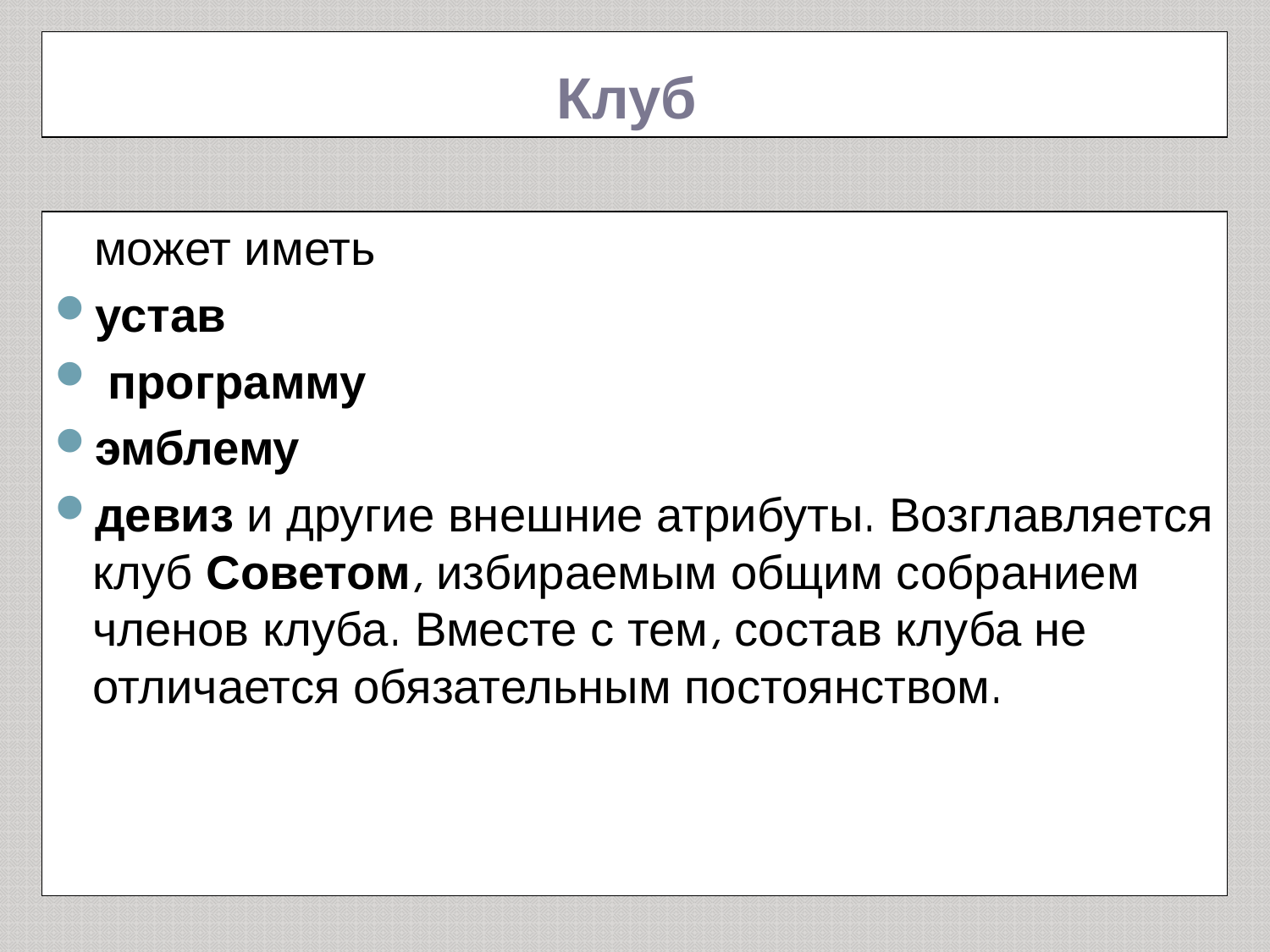

Клуб
   может иметь
устав
 программу
эмблему
девиз и другие внешние атрибуты. Возглавляется клуб Советом, избираемым общим собранием членов клуба. Вместе с тем, состав клуба не отличается обязательным постоянством.